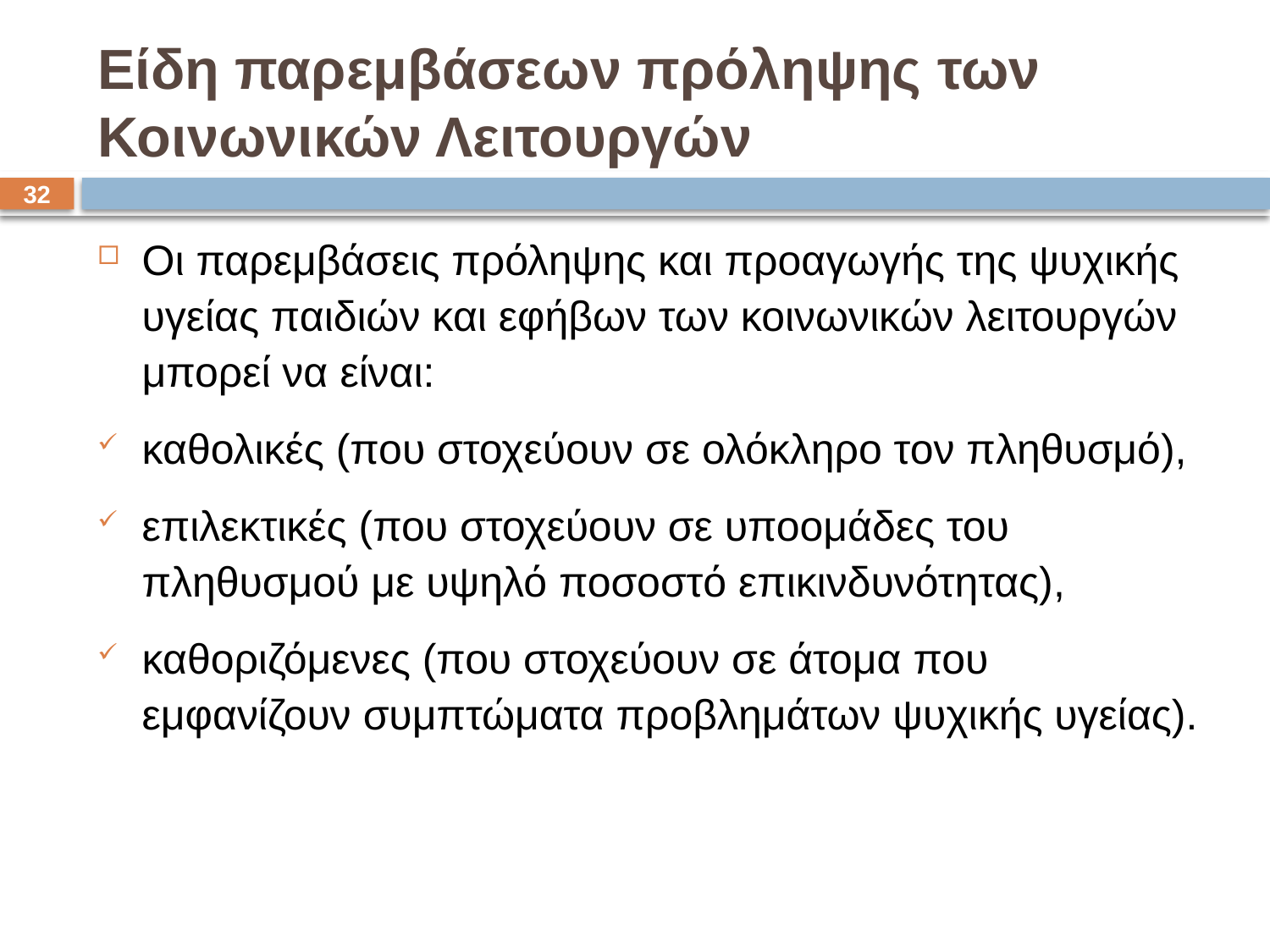

# Είδη παρεμβάσεων πρόληψης των Κοινωνικών Λειτουργών
32
Οι παρεμβάσεις πρόληψης και προαγωγής της ψυχικής υγείας παιδιών και εφήβων των κοινωνικών λειτουργών μπορεί να είναι:
καθολικές (που στοχεύουν σε ολόκληρο τον πληθυσμό),
επιλεκτικές (που στοχεύουν σε υποομάδες του πληθυσμού με υψηλό ποσοστό επικινδυνότητας),
καθοριζόμενες (που στοχεύουν σε άτομα που εμφανίζουν συμπτώματα προβλημάτων ψυχικής υγείας).